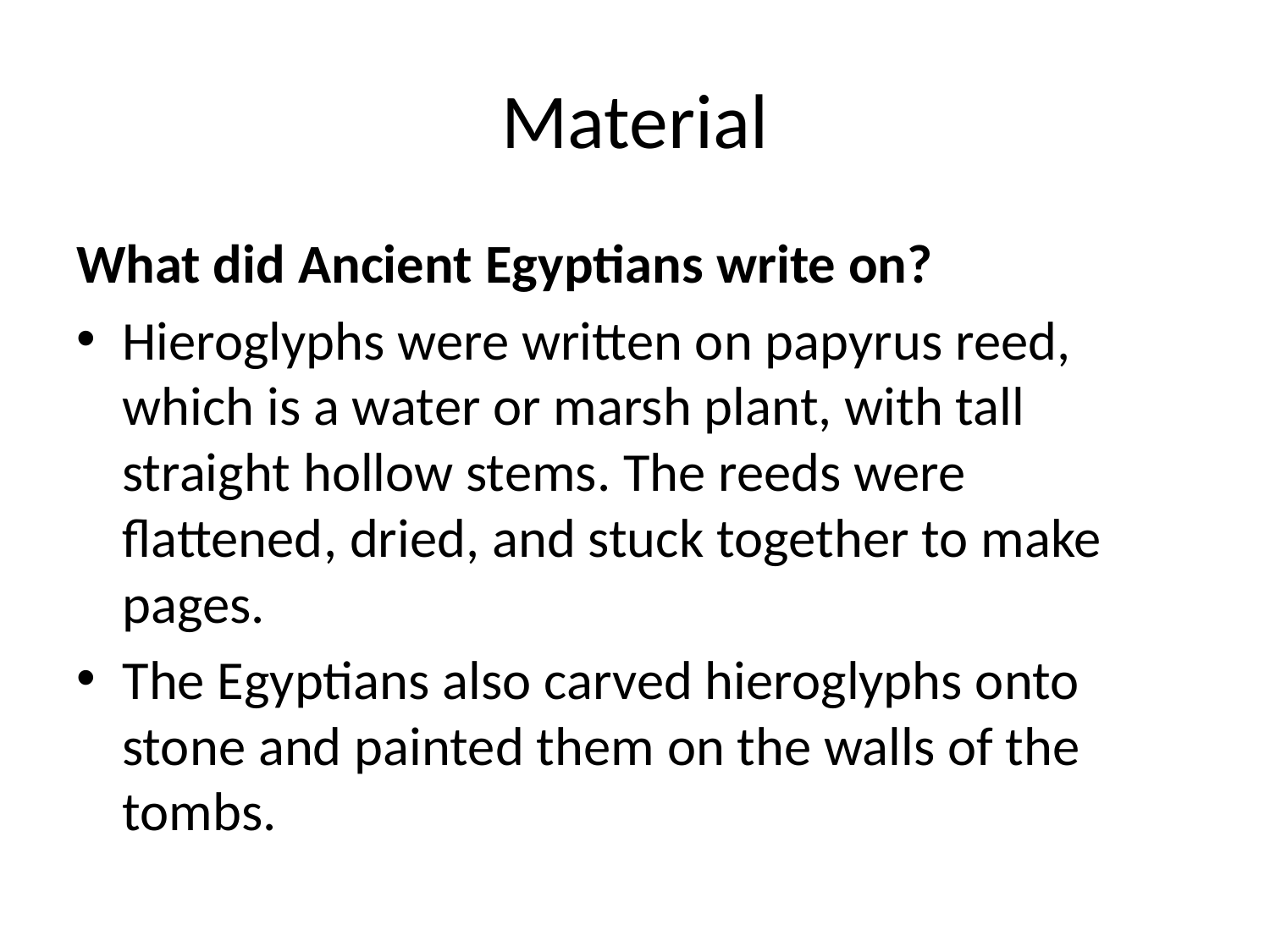

# Material
What did Ancient Egyptians write on?
Hieroglyphs were written on papyrus reed, which is a water or marsh plant, with tall straight hollow stems. The reeds were flattened, dried, and stuck together to make pages.
The Egyptians also carved hieroglyphs onto stone and painted them on the walls of the tombs.